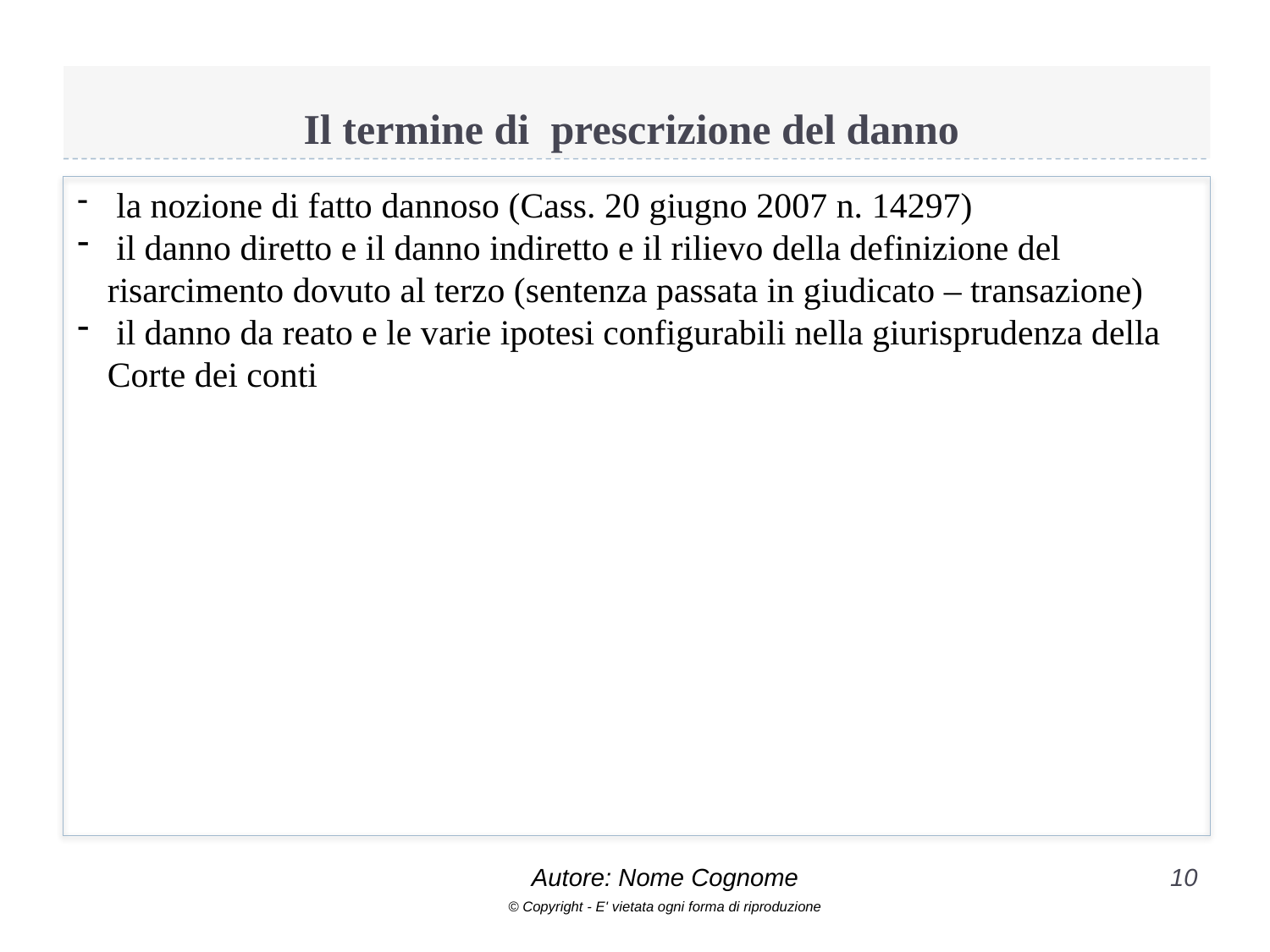

# Il termine di  prescrizione del danno

 la nozione di fatto dannoso (Cass. 20 giugno 2007 n. 14297)
 il danno diretto e il danno indiretto e il rilievo della definizione del risarcimento dovuto al terzo (sentenza passata in giudicato – transazione)
 il danno da reato e le varie ipotesi configurabili nella giurisprudenza della Corte dei conti